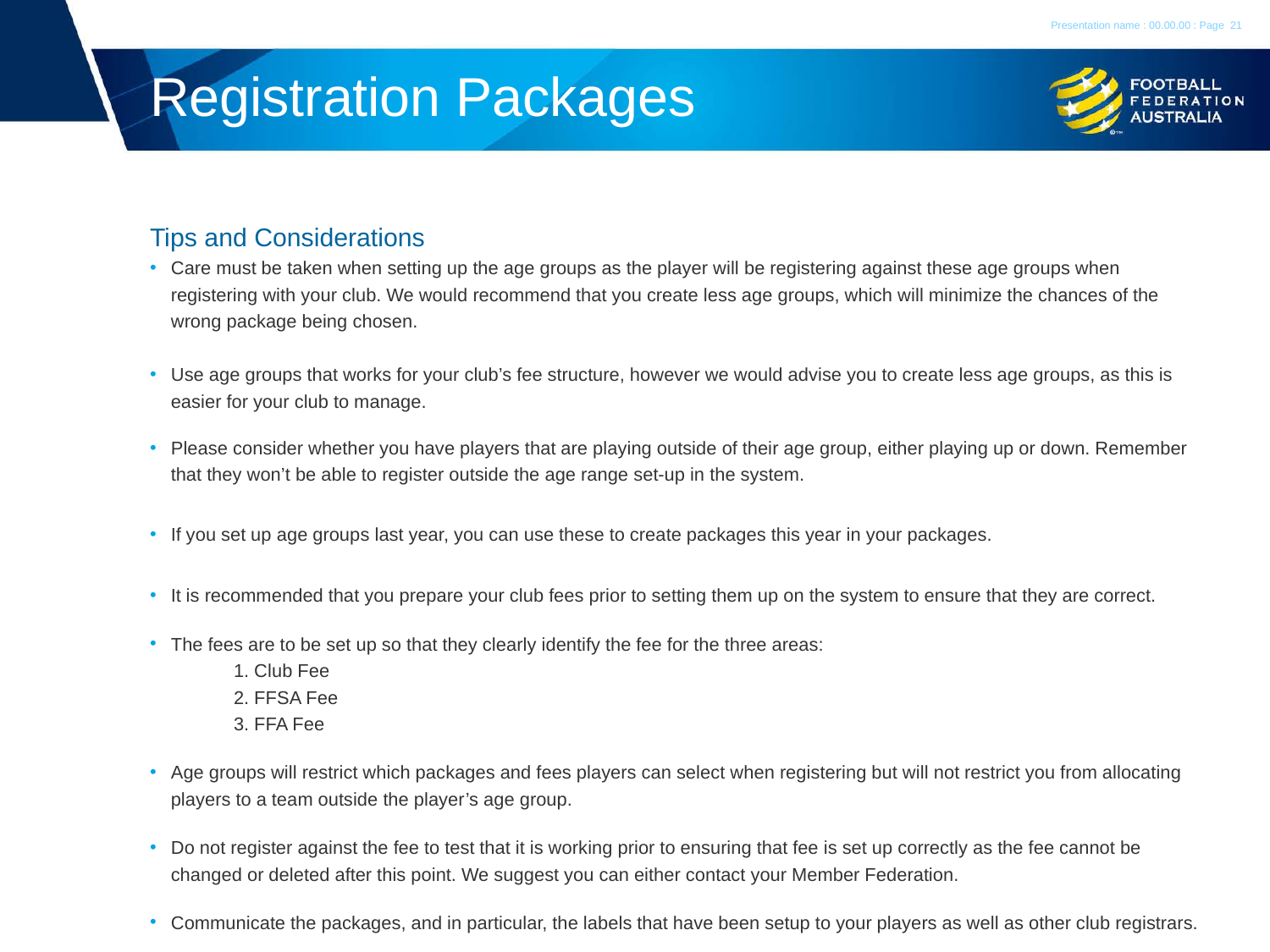

Presentation name : 00.00.00 : Page
21
# Registration Packages
Tips and Considerations
Care must be taken when setting up the age groups as the player will be registering against these age groups when registering with your club. We would recommend that you create less age groups, which will minimize the chances of the wrong package being chosen.

Use age groups that works for your club’s fee structure, however we would advise you to create less age groups, as this is easier for your club to manage.

Please consider whether you have players that are playing outside of their age group, either playing up or down. Remember that they won’t be able to register outside the age range set-up in the system.

If you set up age groups last year, you can use these to create packages this year in your packages.

It is recommended that you prepare your club fees prior to setting them up on the system to ensure that they are correct.

The fees are to be set up so that they clearly identify the fee for the three areas:
	1. Club Fee
	2. FFSA Fee
	3. FFA Fee

Age groups will restrict which packages and fees players can select when registering but will not restrict you from allocating players to a team outside the player’s age group.

Do not register against the fee to test that it is working prior to ensuring that fee is set up correctly as the fee cannot be changed or deleted after this point. We suggest you can either contact your Member Federation.

Communicate the packages, and in particular, the labels that have been setup to your players as well as other club registrars.